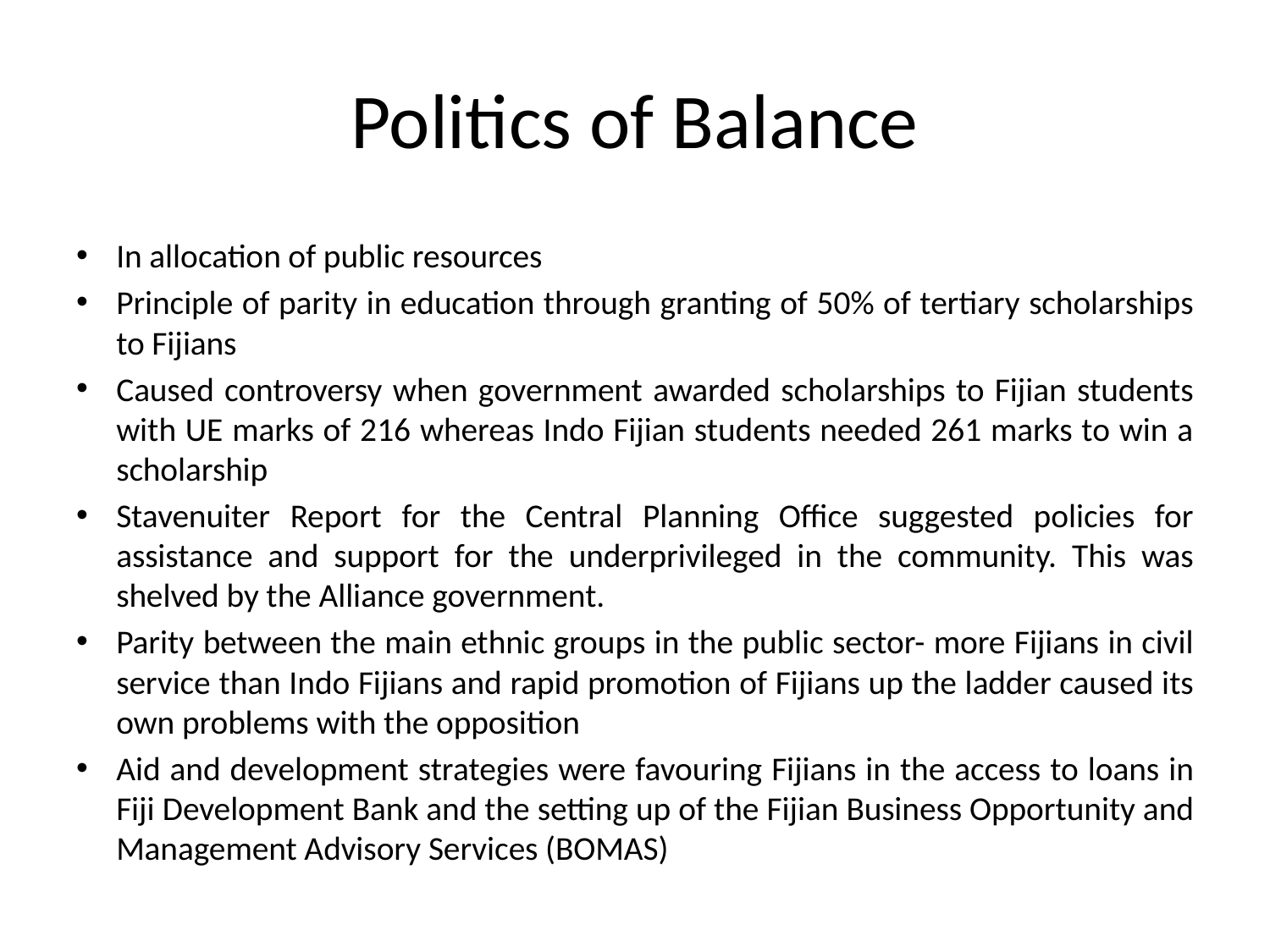

# Politics of Balance
In allocation of public resources
Principle of parity in education through granting of 50% of tertiary scholarships to Fijians
Caused controversy when government awarded scholarships to Fijian students with UE marks of 216 whereas Indo Fijian students needed 261 marks to win a scholarship
Stavenuiter Report for the Central Planning Office suggested policies for assistance and support for the underprivileged in the community. This was shelved by the Alliance government.
Parity between the main ethnic groups in the public sector- more Fijians in civil service than Indo Fijians and rapid promotion of Fijians up the ladder caused its own problems with the opposition
Aid and development strategies were favouring Fijians in the access to loans in Fiji Development Bank and the setting up of the Fijian Business Opportunity and Management Advisory Services (BOMAS)